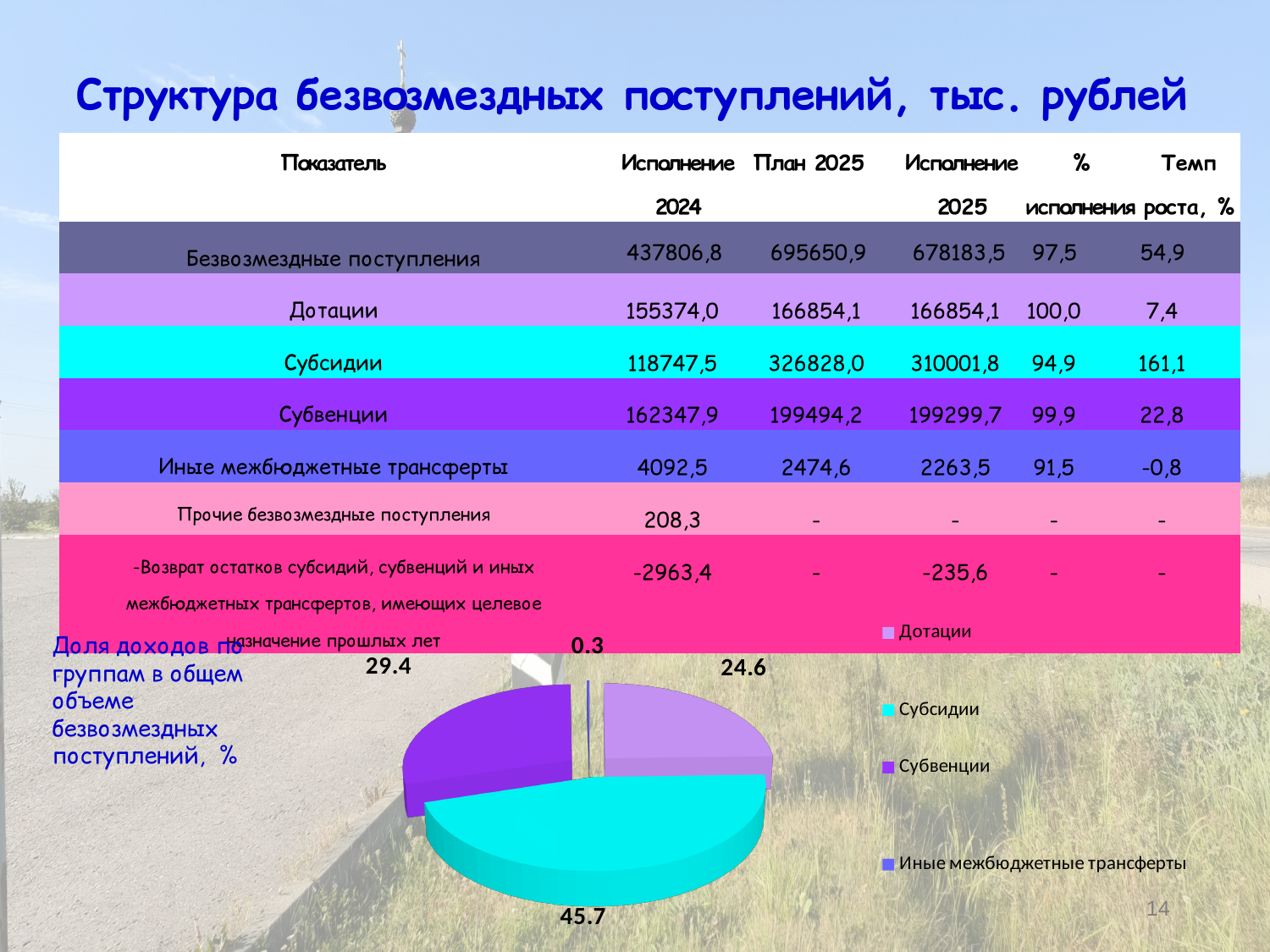

Структура безвозмездных поступлений, тыс. рублей
| Показатель | Исполнение 2024 | План 2025 | Исполнение 2025 | % исполнения | Темп роста, % |
| --- | --- | --- | --- | --- | --- |
| Безвозмездные поступления | 437806,8 | 695650,9 | 678183,5 | 97,5 | 54,9 |
| Дотации | 155374,0 | 166854,1 | 166854,1 | 100,0 | 7,4 |
| Субсидии | 118747,5 | 326828,0 | 310001,8 | 94,9 | 161,1 |
| Субвенции | 162347,9 | 199494,2 | 199299,7 | 99,9 | 22,8 |
| Иные межбюджетные трансферты | 4092,5 | 2474,6 | 2263,5 | 91,5 | -0,8 |
| Прочие безвозмездные поступления | 208,3 | - | - | - | - |
| -Возврат остатков субсидий, субвенций и иных межбюджетных трансфертов, имеющих целевое назначение прошлых лет | -2963,4 | - | -235,6 | - | - |

[unsupported chart]

Доля доходов по группам в общем объеме безвозмездных
поступлений,  %

14